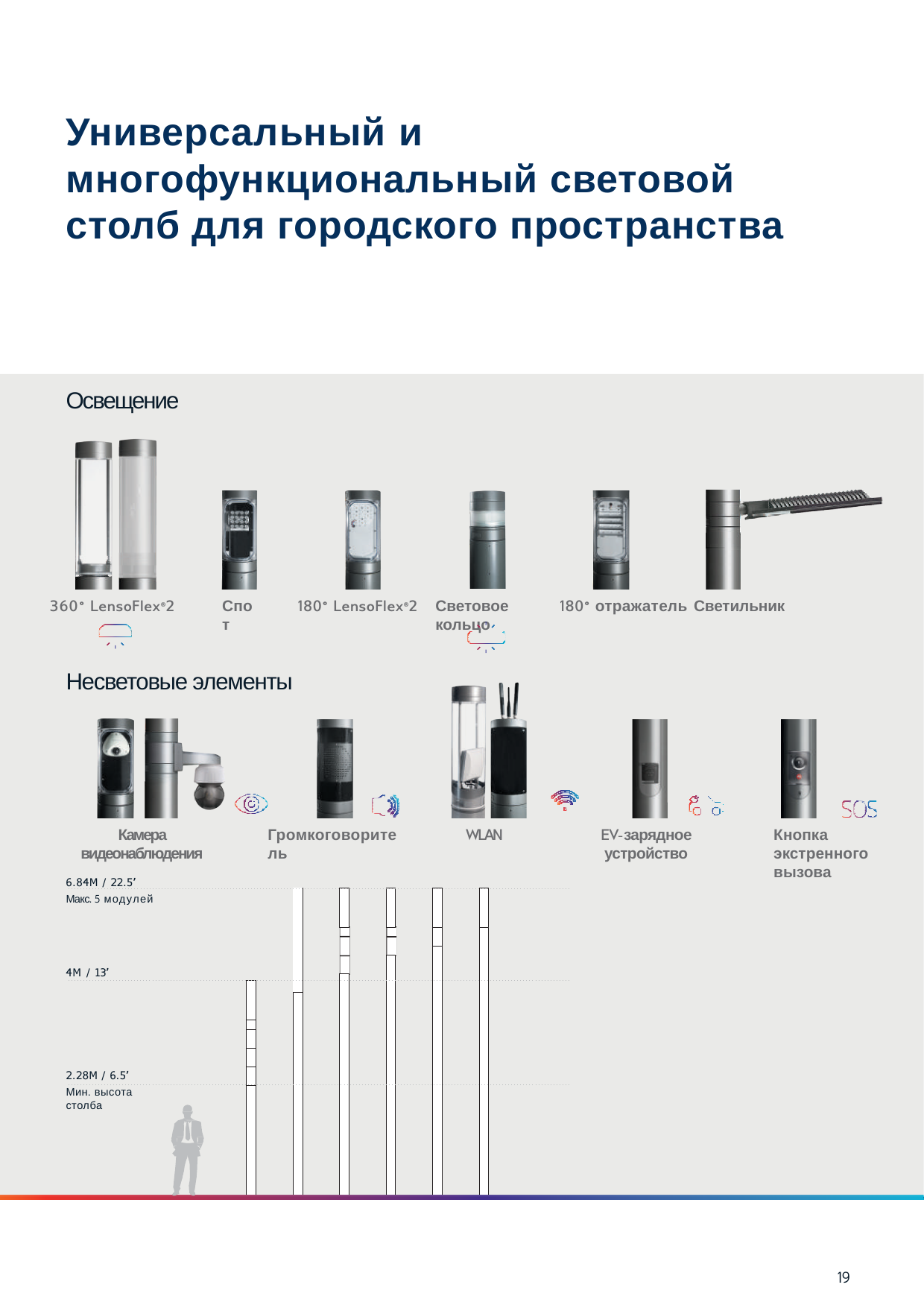

# Универсальный и многофункциональный световой столб для городского пространства

Освещение

360° LensoFlex®2
Спот
180° LensoFlex®2
Световое кольцо
180° отражатель
Светильник

Несветовые элементы

Камера видеонаблюдения
Громкоговоритель
WLAN
EV-зарядное устройство
Кнопка экстренного вызова
6.84M / 22.5’
Макс. 5 модулей

4M / 13’

2.28M / 6.5’
Мин. высота столба

19